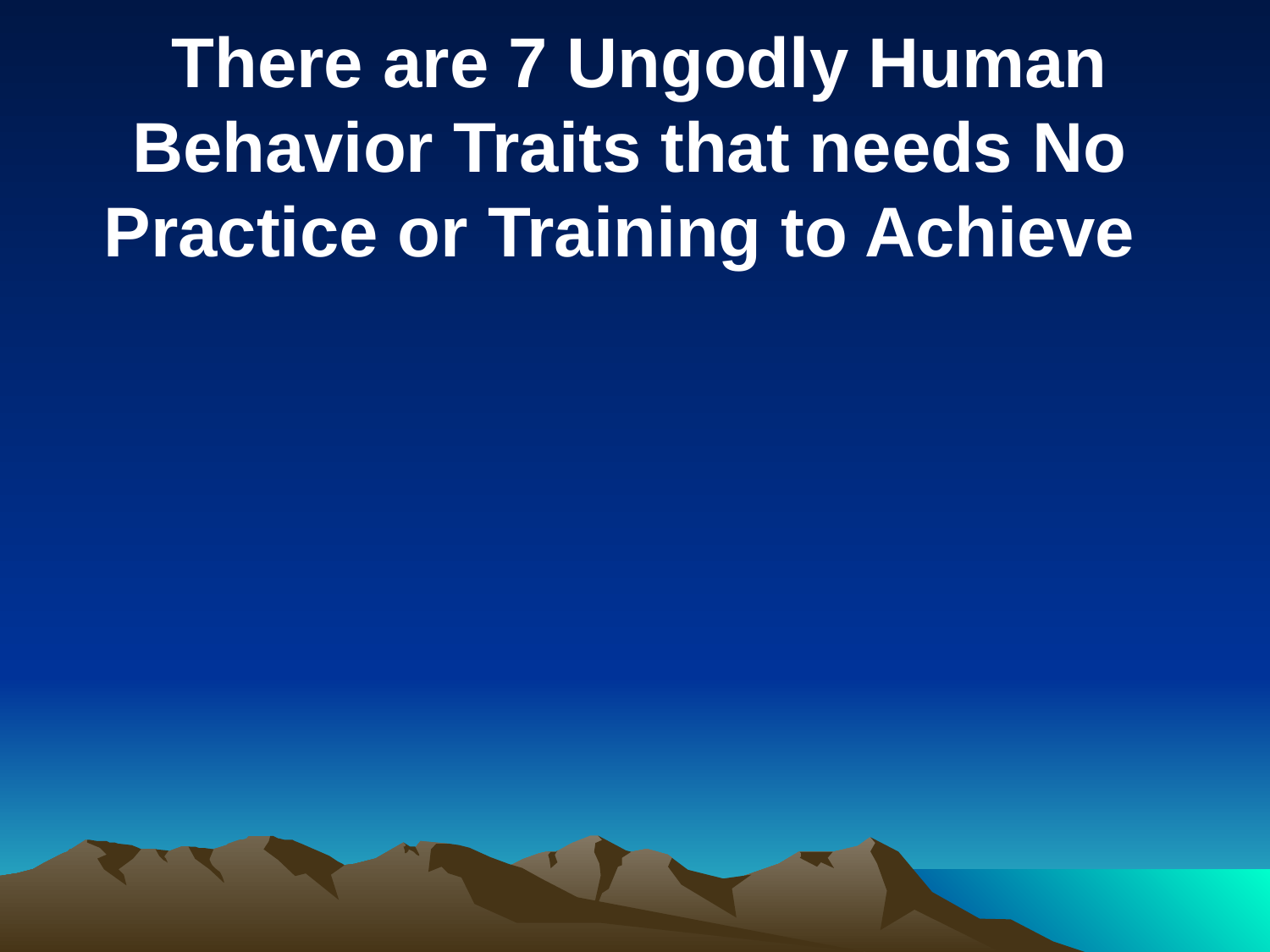

There are 7 Ungodly Human Behavior Traits that needs No Practice or Training to Achieve